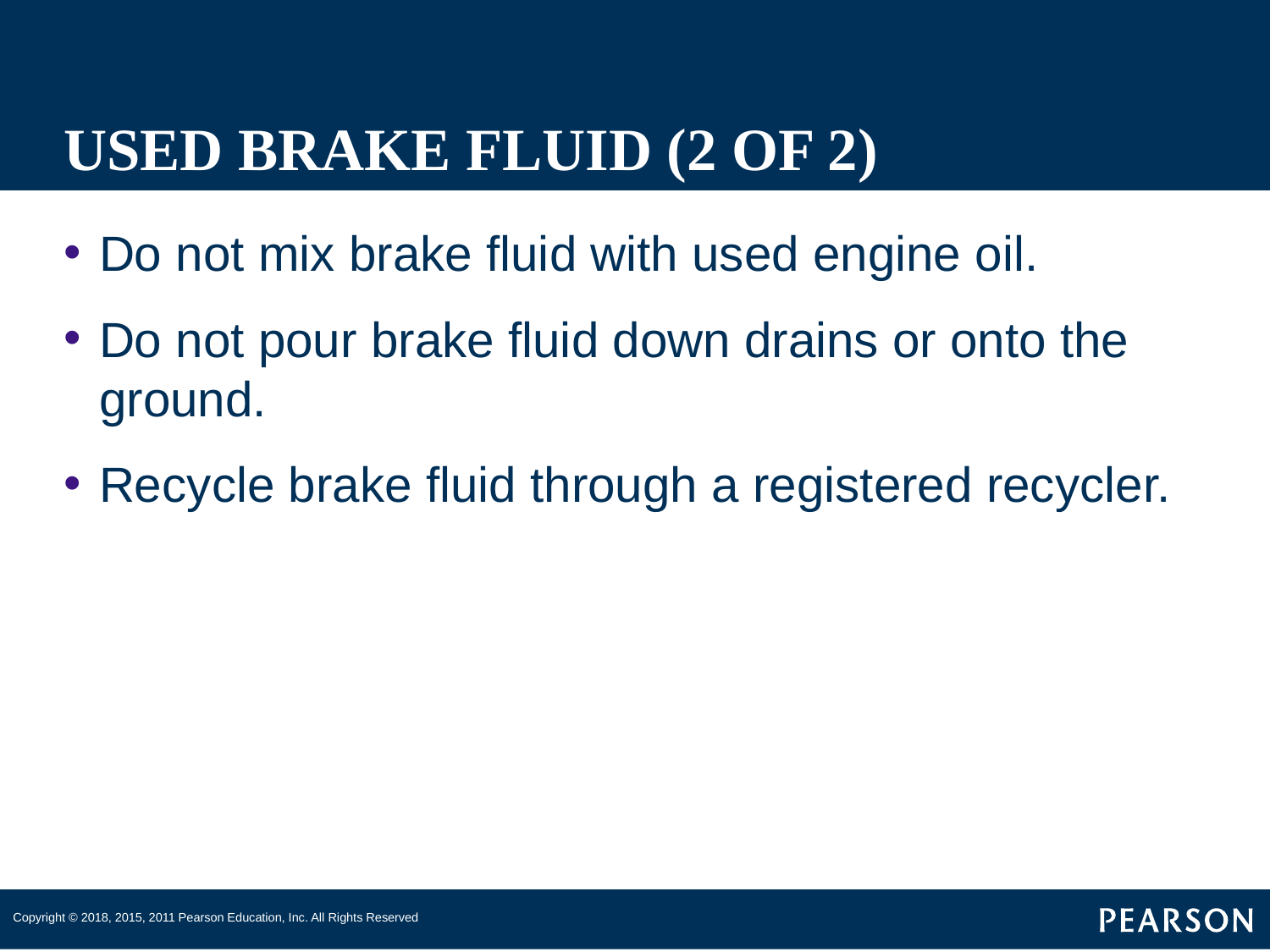

# USED BRAKE FLUID (2 OF 2)
Do not mix brake fluid with used engine oil.
Do not pour brake fluid down drains or onto the ground.
Recycle brake fluid through a registered recycler.